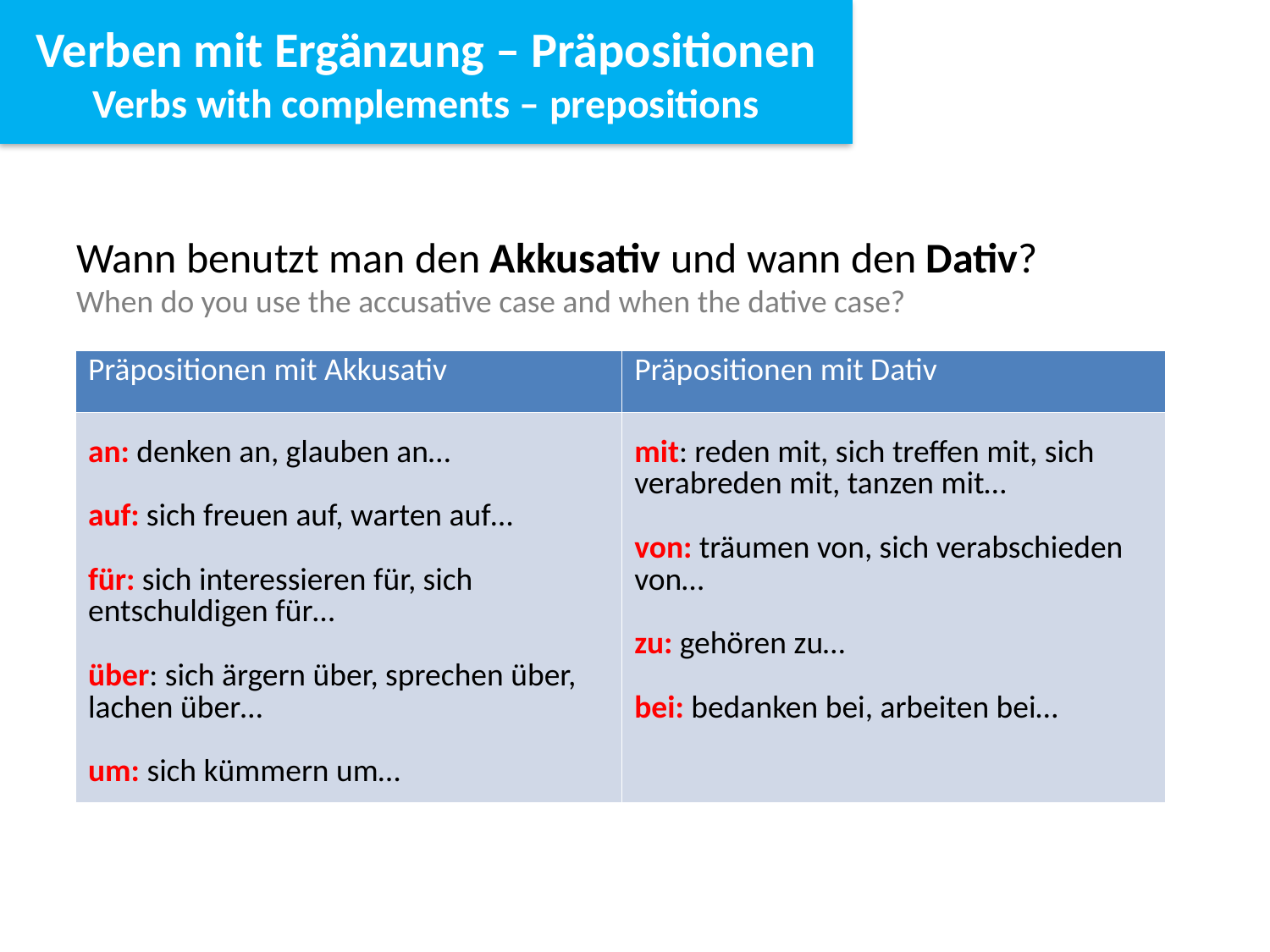

Verben mit Ergänzung – Präpositionen
Verbs with complements – prepositions
Wann benutzt man den Akkusativ und wann den Dativ?
When do you use the accusative case and when the dative case?

| Präpositionen mit Akkusativ | Präpositionen mit Dativ |
| --- | --- |
| an: denken an, glauben an… auf: sich freuen auf, warten auf… für: sich interessieren für, sich entschuldigen für… über: sich ärgern über, sprechen über, lachen über… um: sich kümmern um… | mit: reden mit, sich treffen mit, sich verabreden mit, tanzen mit… von: träumen von, sich verabschieden von… zu: gehören zu… bei: bedanken bei, arbeiten bei… |